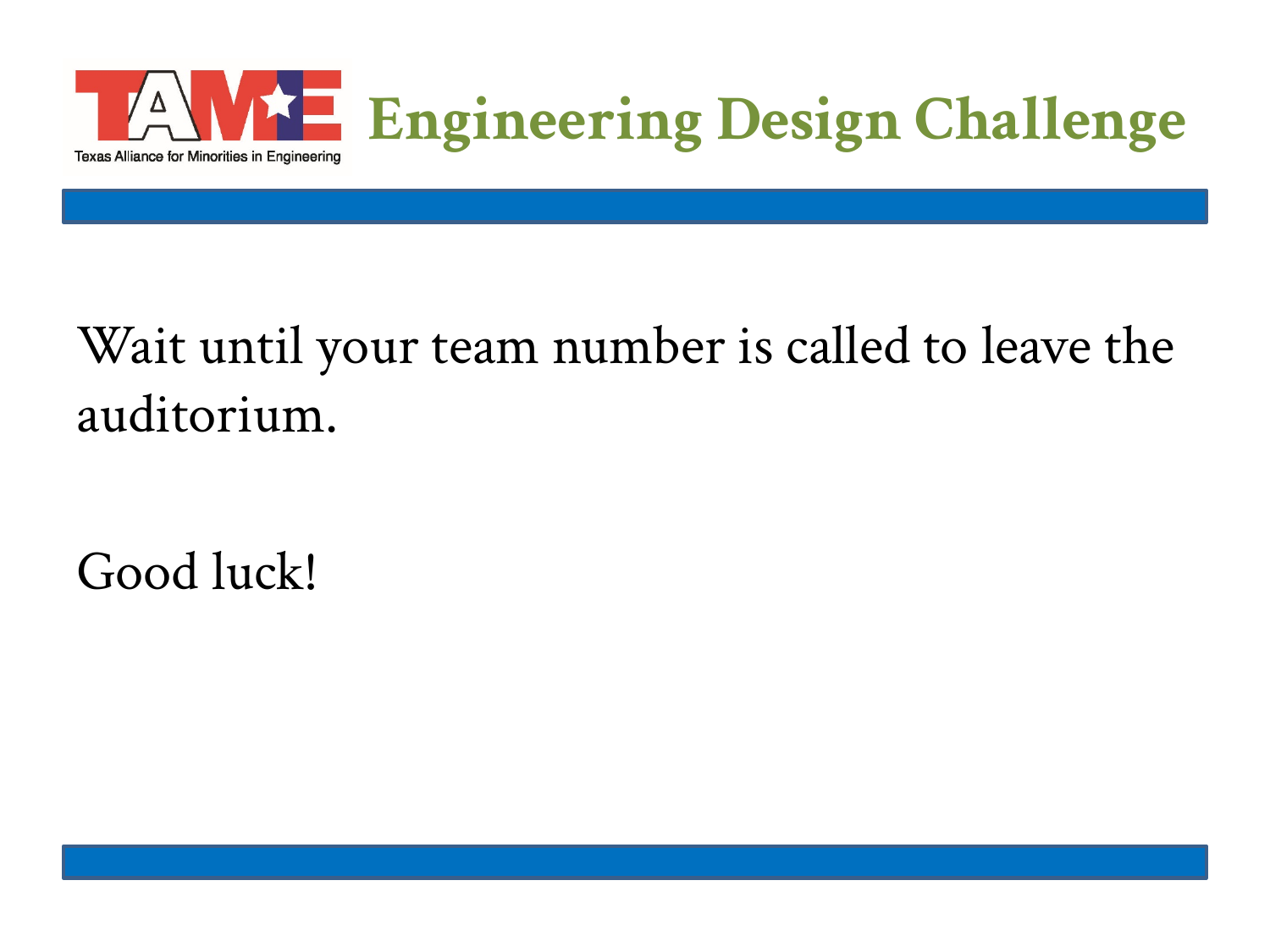

# Engineering Design Challenge

Wait until your team number is called to leave the auditorium.

Good luck!